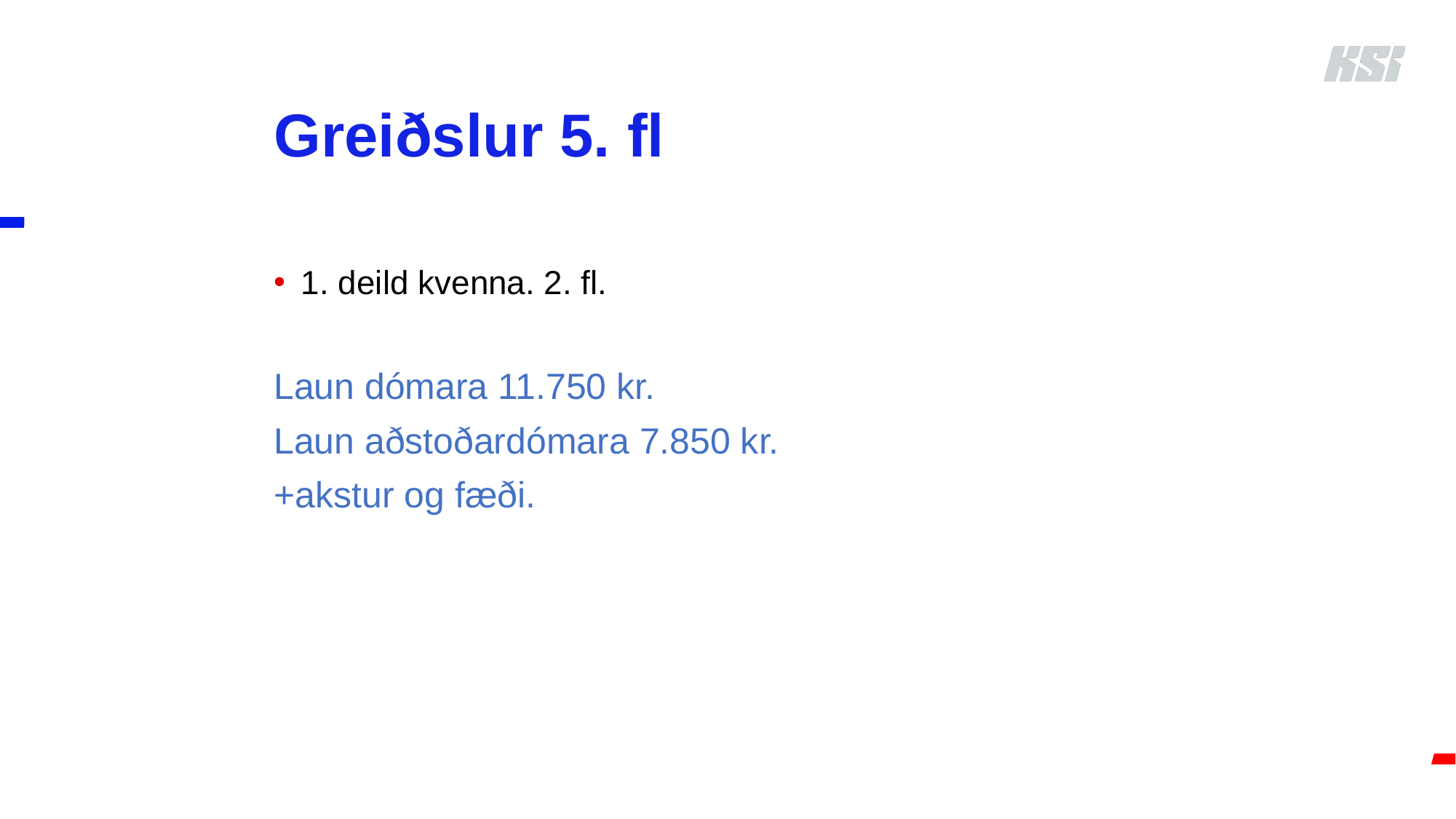

# Greiðslur 5. fl
1. deild kvenna. 2. fl.

Laun dómara 11.750 kr.
Laun aðstoðardómara 7.850 kr.
+akstur og fæði.